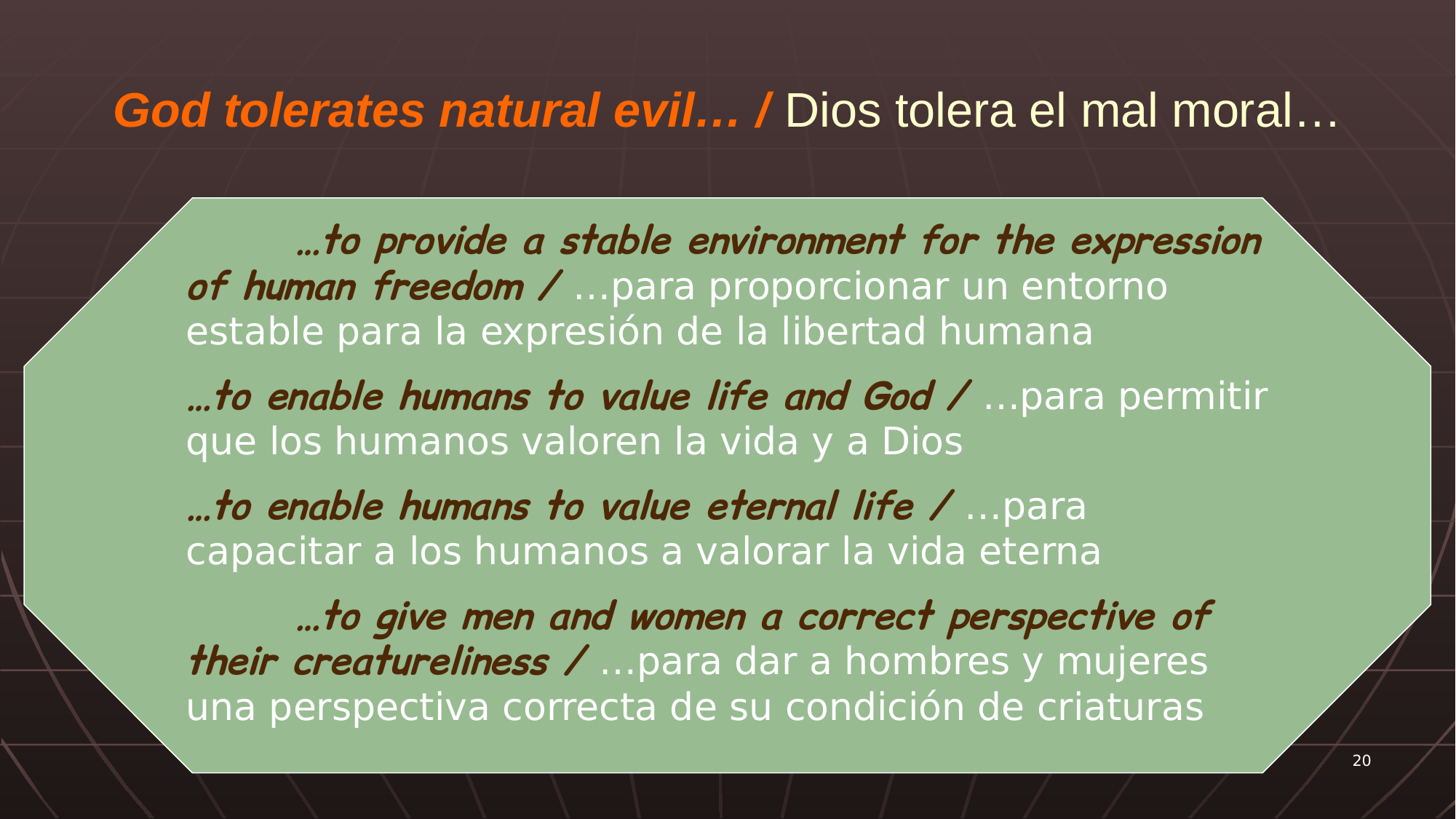

# God tolerates natural evil… / Dios tolera el mal moral…

	…to provide a stable environment for the expression of human freedom / …para proporcionar un entorno estable para la expresión de la libertad humana
…to enable humans to value life and God / …para permitir que los humanos valoren la vida y a Dios
…to enable humans to value eternal life / …para capacitar a los humanos a valorar la vida eterna
	…to give men and women a correct perspective of their creatureliness / …para dar a hombres y mujeres una perspectiva correcta de su condición de criaturas
20